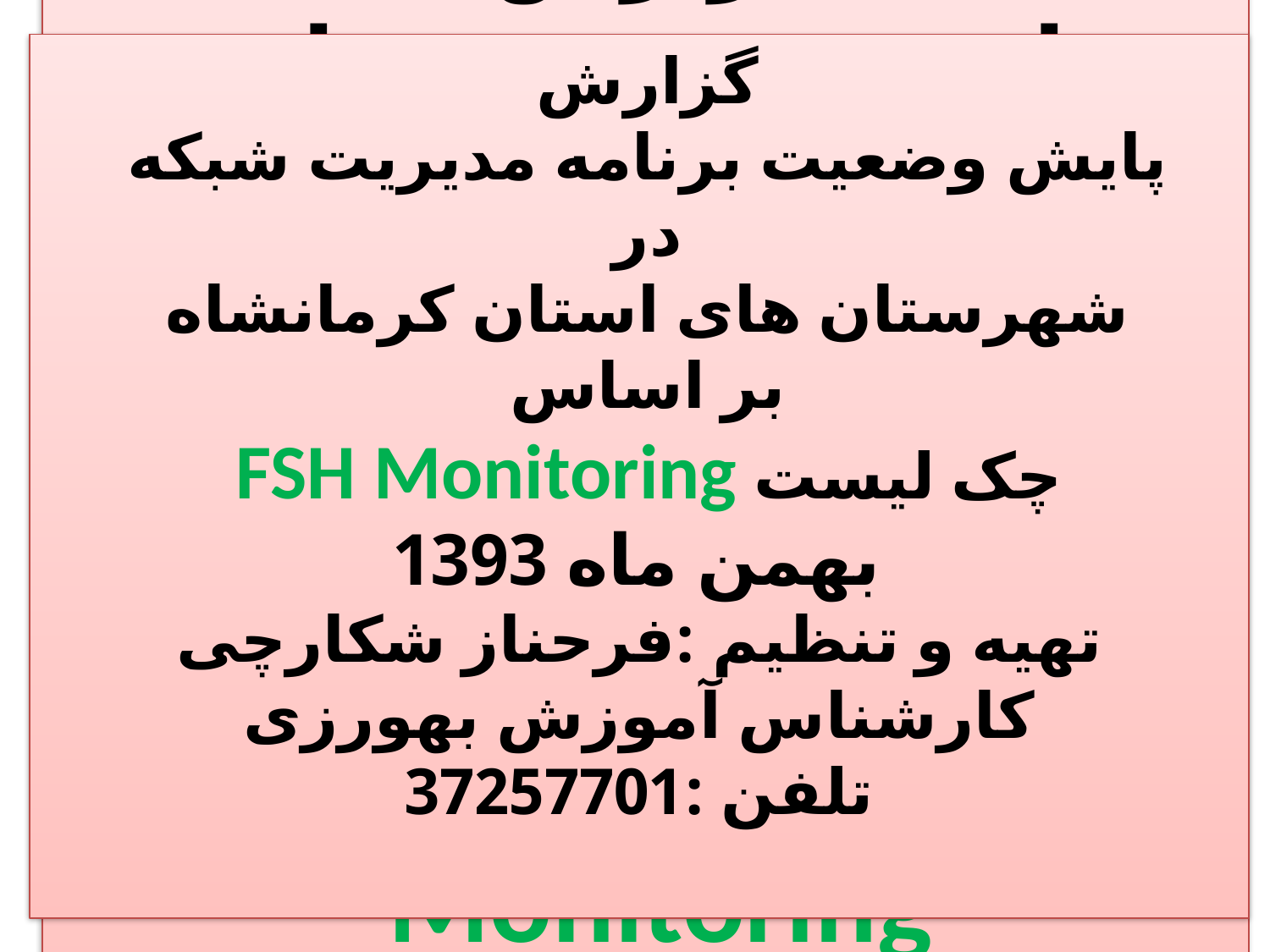

گزارش
پایش وضعیت برنامه مدیریت شبکه
در
شهرستان های استان کرمانشاه
بر اساس
چک لیست FSH Monitoring
 بهمن ماه 1393
تهیه و تنظیم :فرحناز شکارچی
کارشناس آموزش بهورزی
تلفن :37257701

گزارش
پایش وضعیت برنامه پایش کل واحدها
در
شهرستان های استان کرمانشاه
بر اساس
چک لیست FSH Monitoring
 بهمن ماه 1393